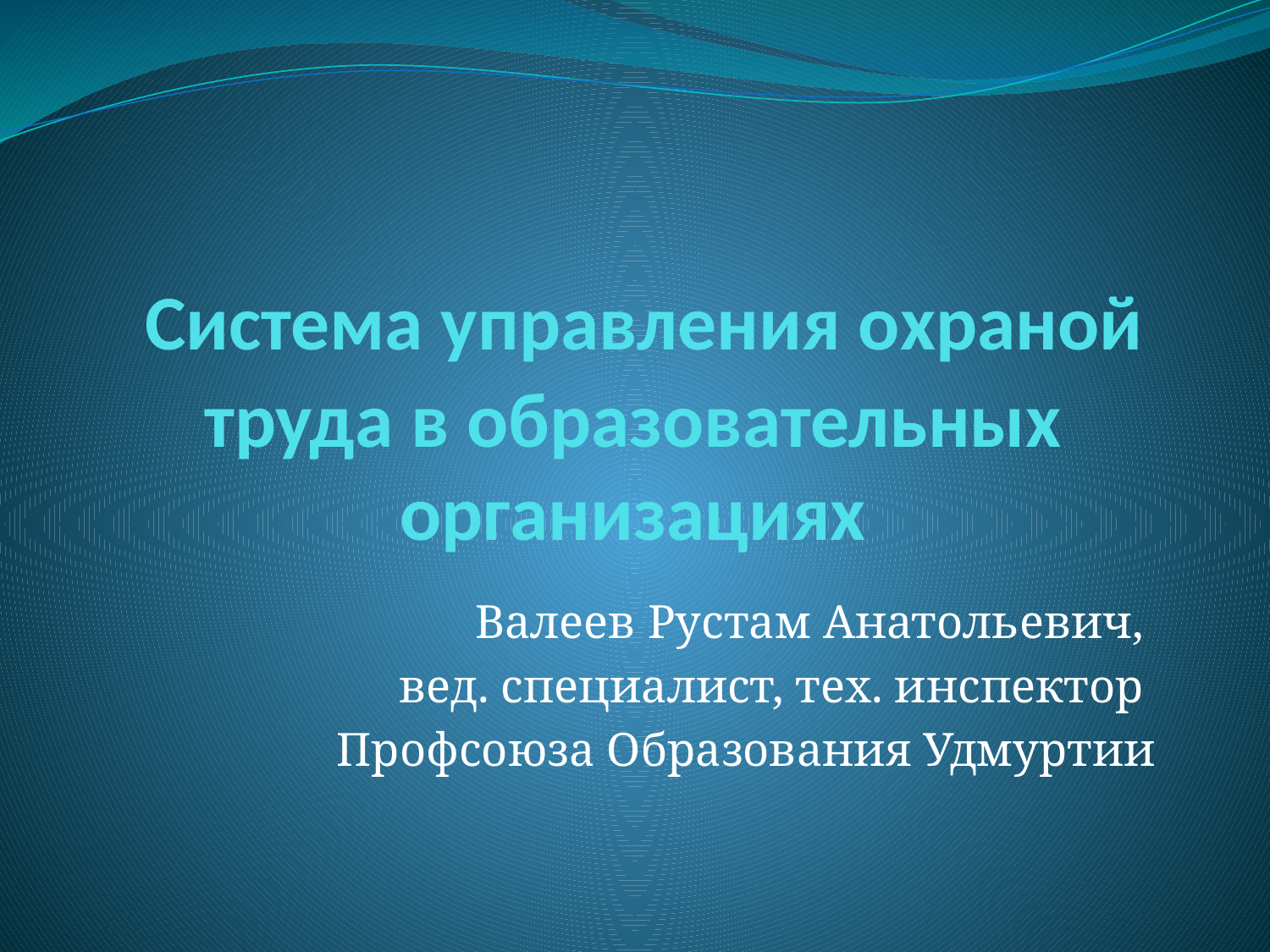

# Система управления охраной труда в образовательных организациях
Валеев Рустам Анатольевич,
вед. специалист, тех. инспектор
Профсоюза Образования Удмуртии